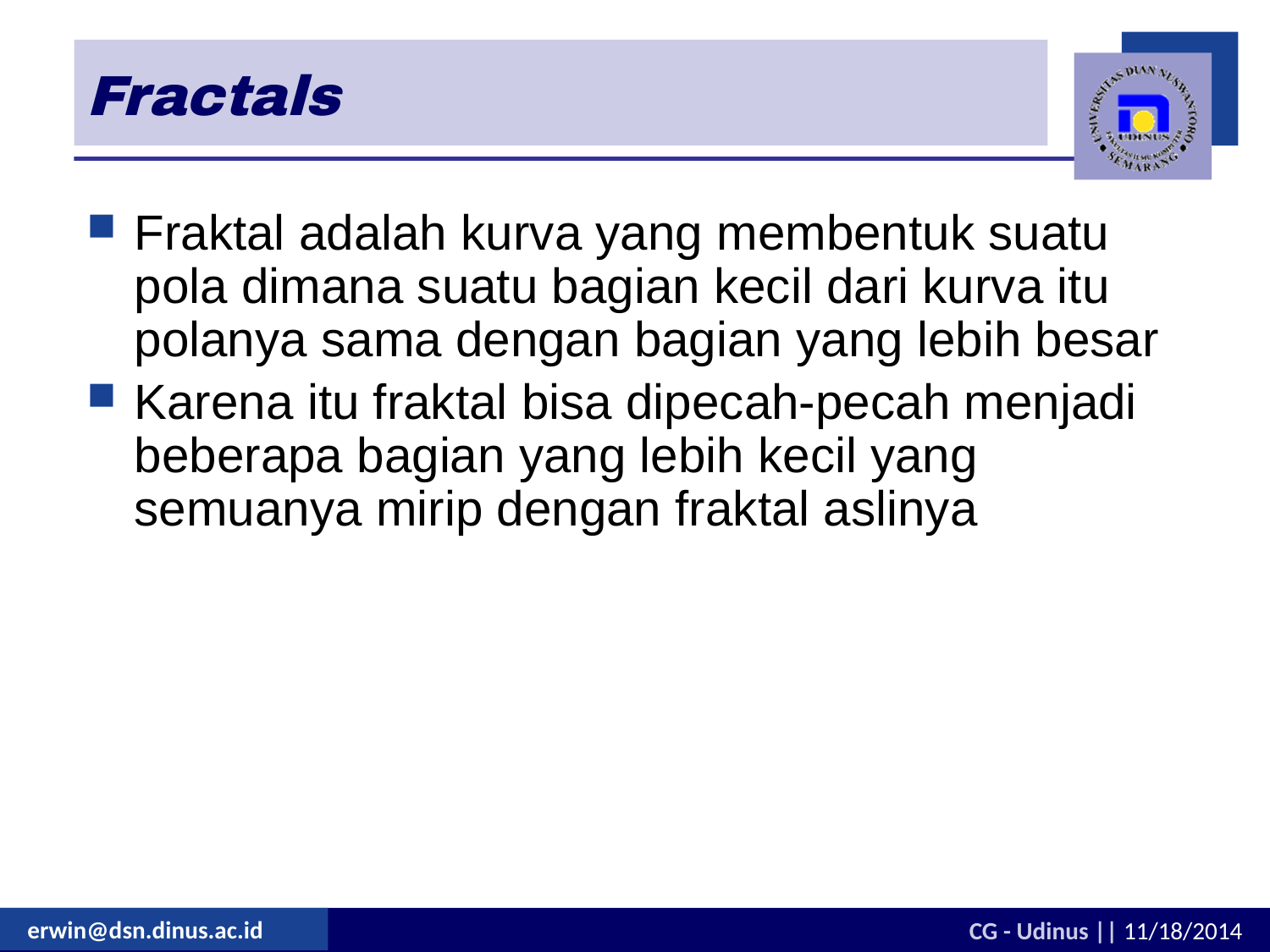

# Fractals
Fraktal adalah kurva yang membentuk suatu pola dimana suatu bagian kecil dari kurva itu polanya sama dengan bagian yang lebih besar
Karena itu fraktal bisa dipecah-pecah menjadi beberapa bagian yang lebih kecil yang semuanya mirip dengan fraktal aslinya